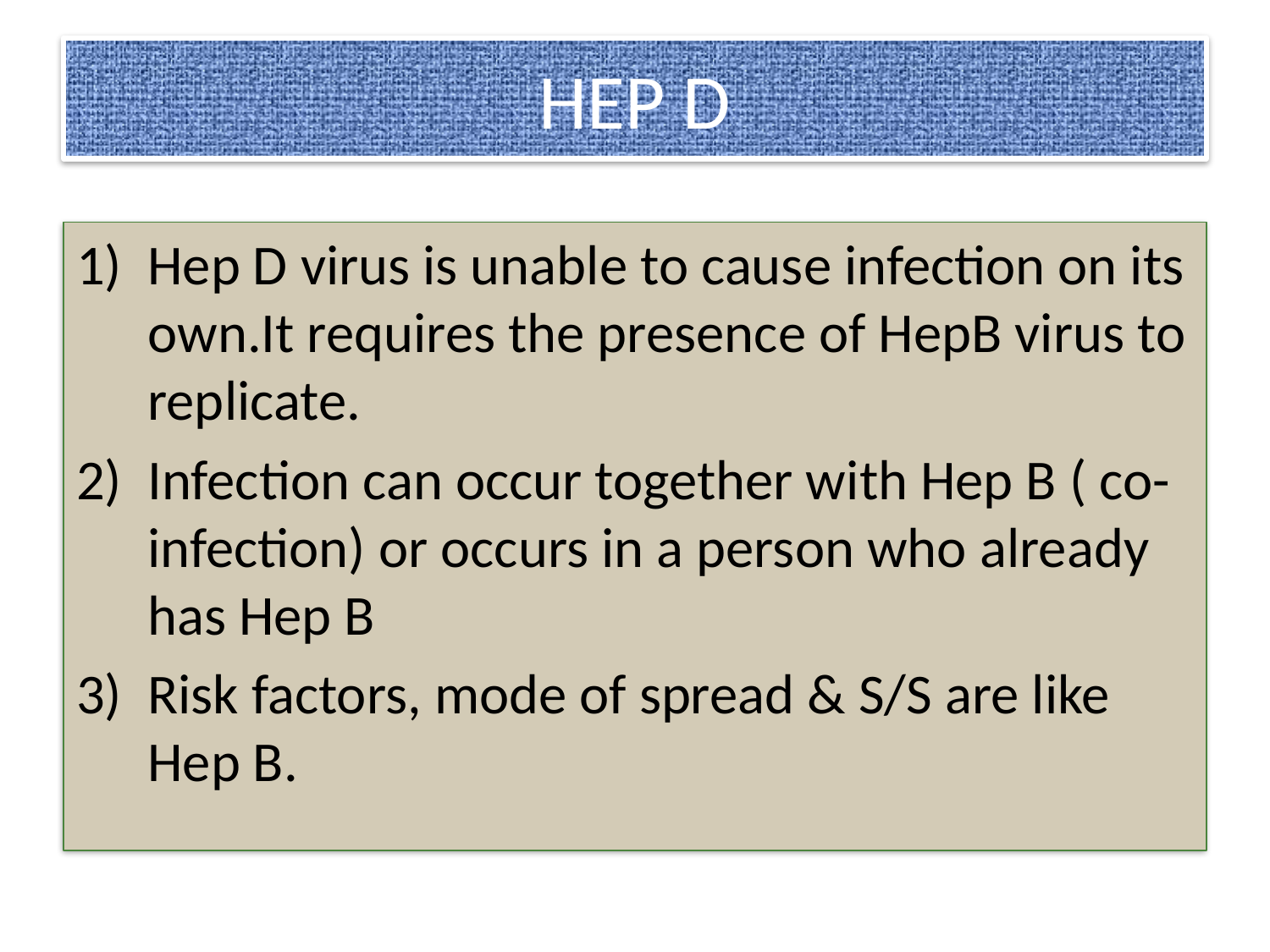

# HEP D
Hep D virus is unable to cause infection on its own.It requires the presence of HepB virus to replicate.
Infection can occur together with Hep B ( co-infection) or occurs in a person who already has Hep B
Risk factors, mode of spread & S/S are like Hep B.